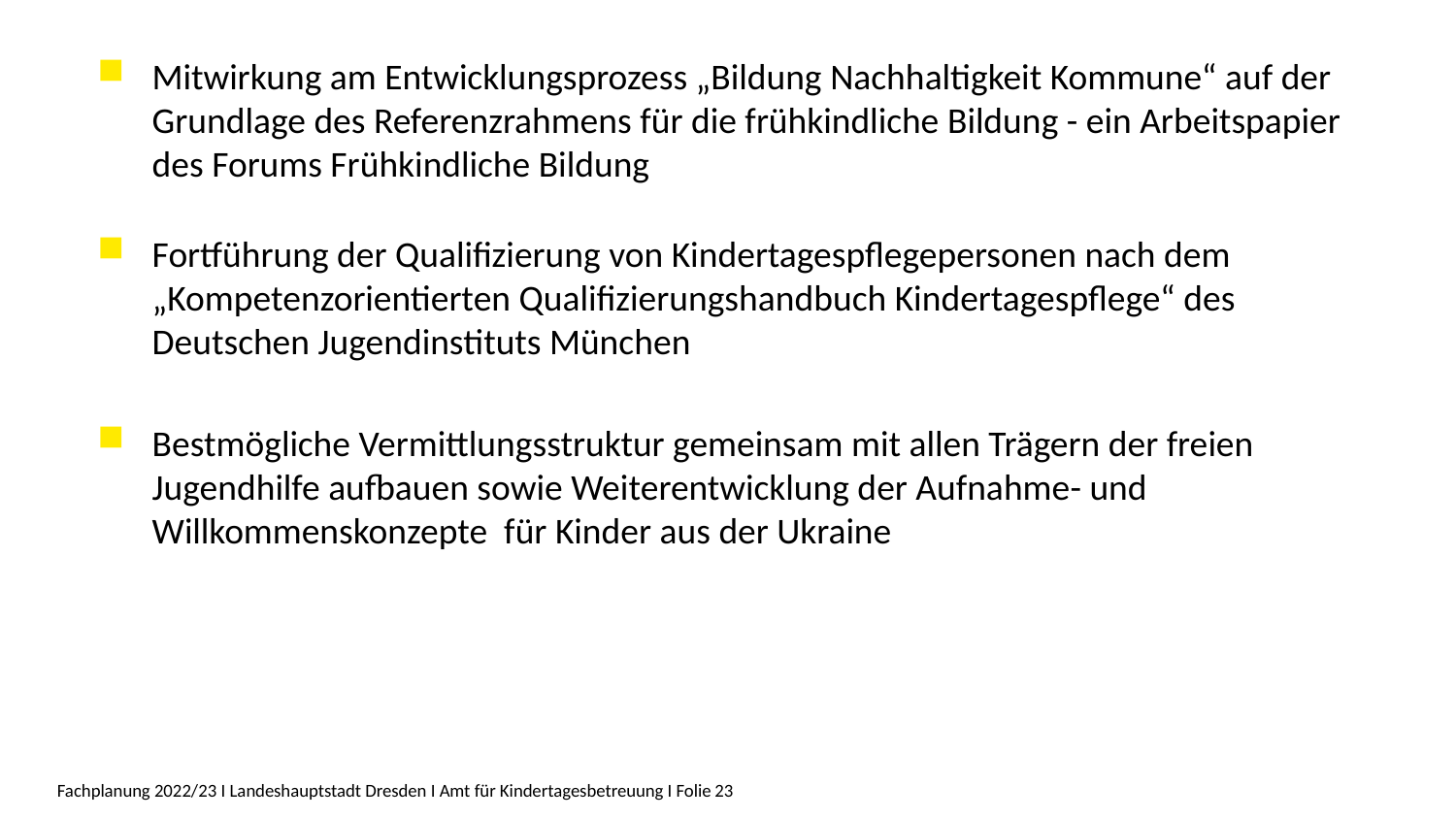

Mitwirkung am Entwicklungsprozess „Bildung Nachhaltigkeit Kommune“ auf der Grundlage des Referenzrahmens für die frühkindliche Bildung - ein Arbeitspapier des Forums Frühkindliche Bildung

Fortführung der Qualifizierung von Kindertagespflegepersonen nach dem „Kompetenzorientierten Qualifizierungshandbuch Kindertagespflege“ des Deutschen Jugendinstituts München

Bestmögliche Vermittlungsstruktur gemeinsam mit allen Trägern der freien Jugendhilfe aufbauen sowie Weiterentwicklung der Aufnahme- und Willkommenskonzepte  für Kinder aus der Ukraine